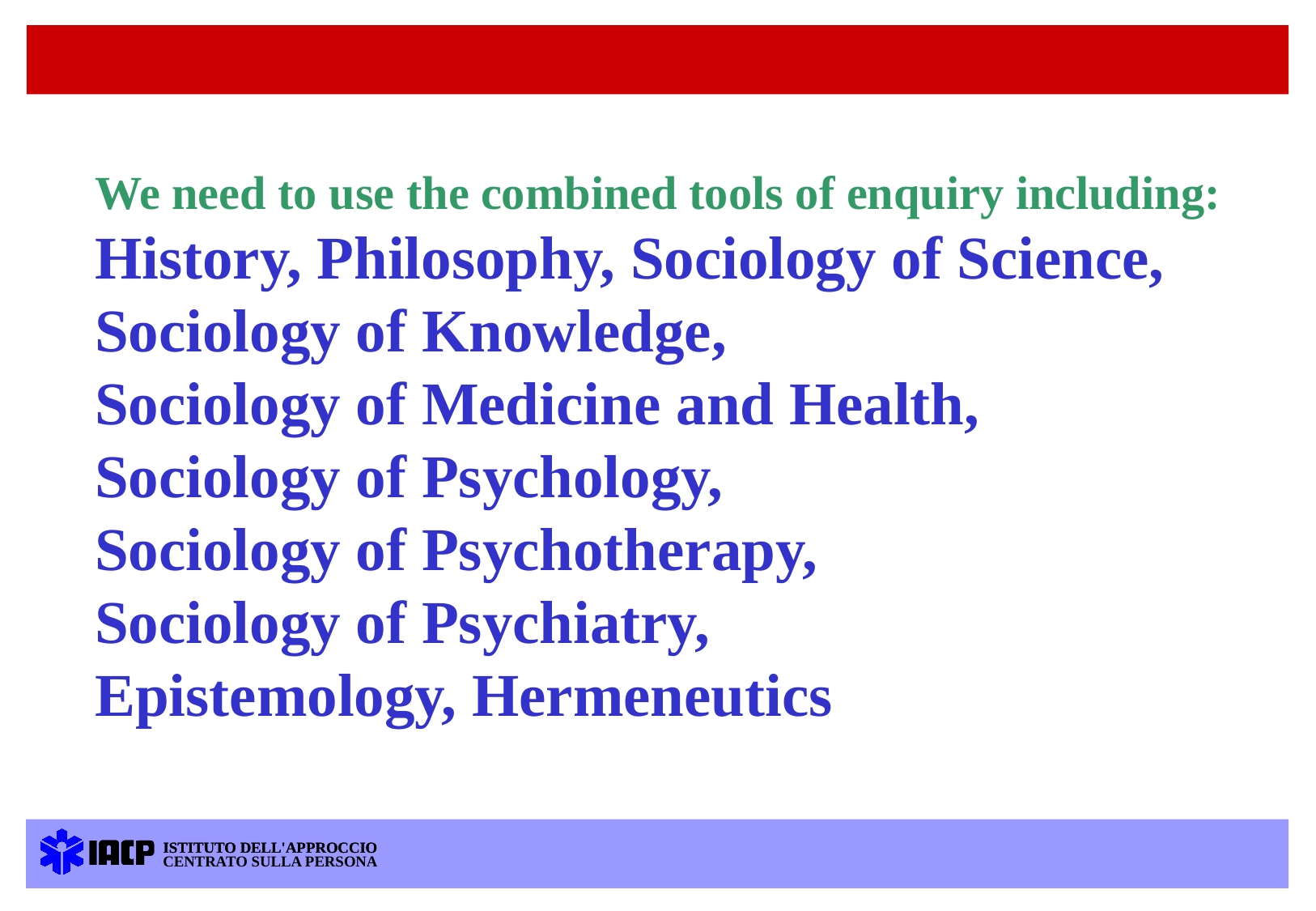

We need to use the combined tools of enquiry including:
History, Philosophy, Sociology of Science,
Sociology of Knowledge,
Sociology of Medicine and Health,
Sociology of Psychology,
Sociology of Psychotherapy,
Sociology of Psychiatry,
Epistemology, Hermeneutics

ISTITUTO DELL'APPROCCIO
ISTITUTO DELL'APPROCCIO
CENTRATO SULLA PERSONA